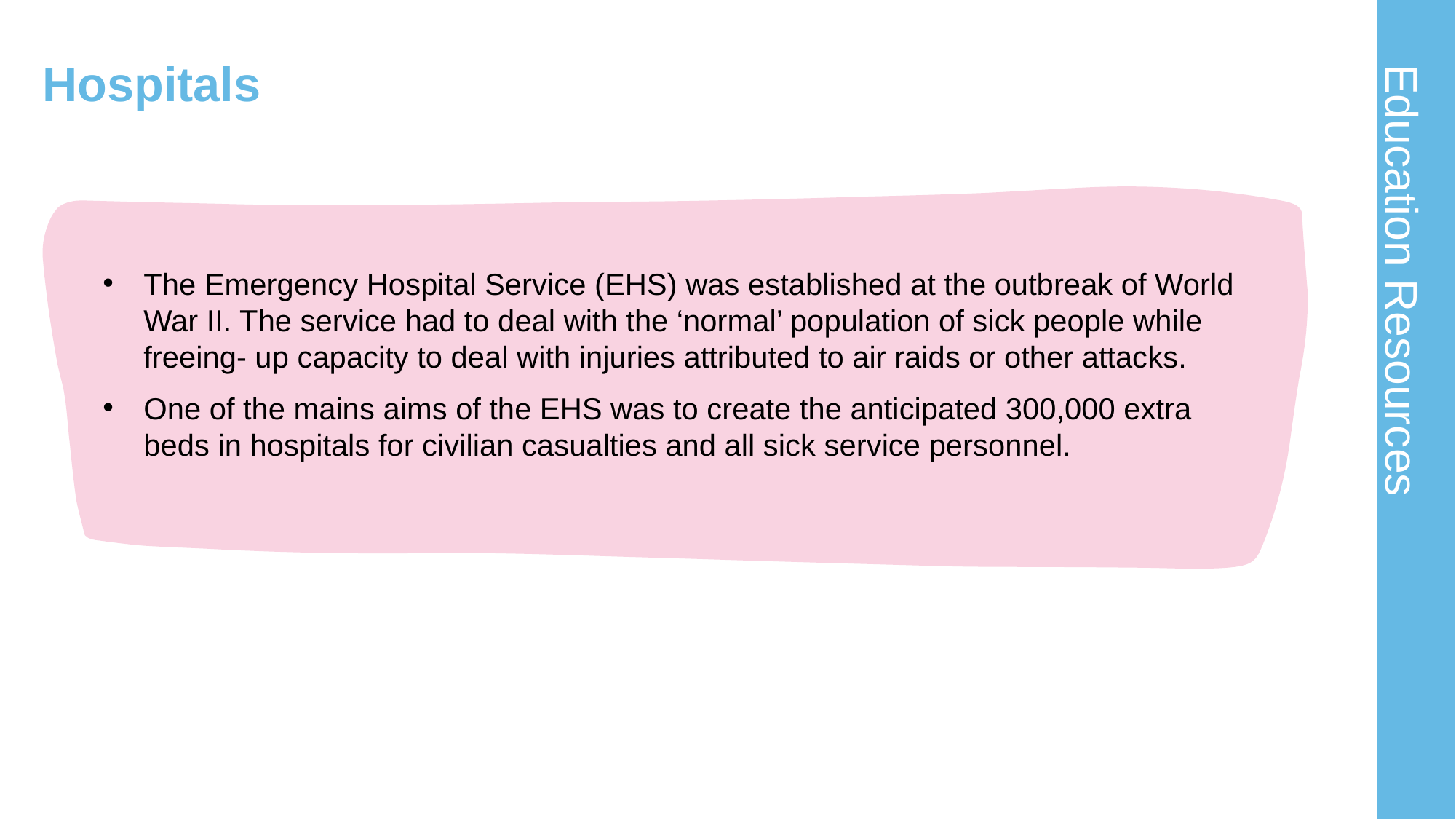

# Hospitals 1

The Emergency Hospital Service (EHS) was established at the outbreak of World War II. The service had to deal with the ‘normal’ population of sick people while freeing- up capacity to deal with injuries attributed to air raids or other attacks.
One of the mains aims of the EHS was to create the anticipated 300,000 extra beds in hospitals for civilian casualties and all sick service personnel.